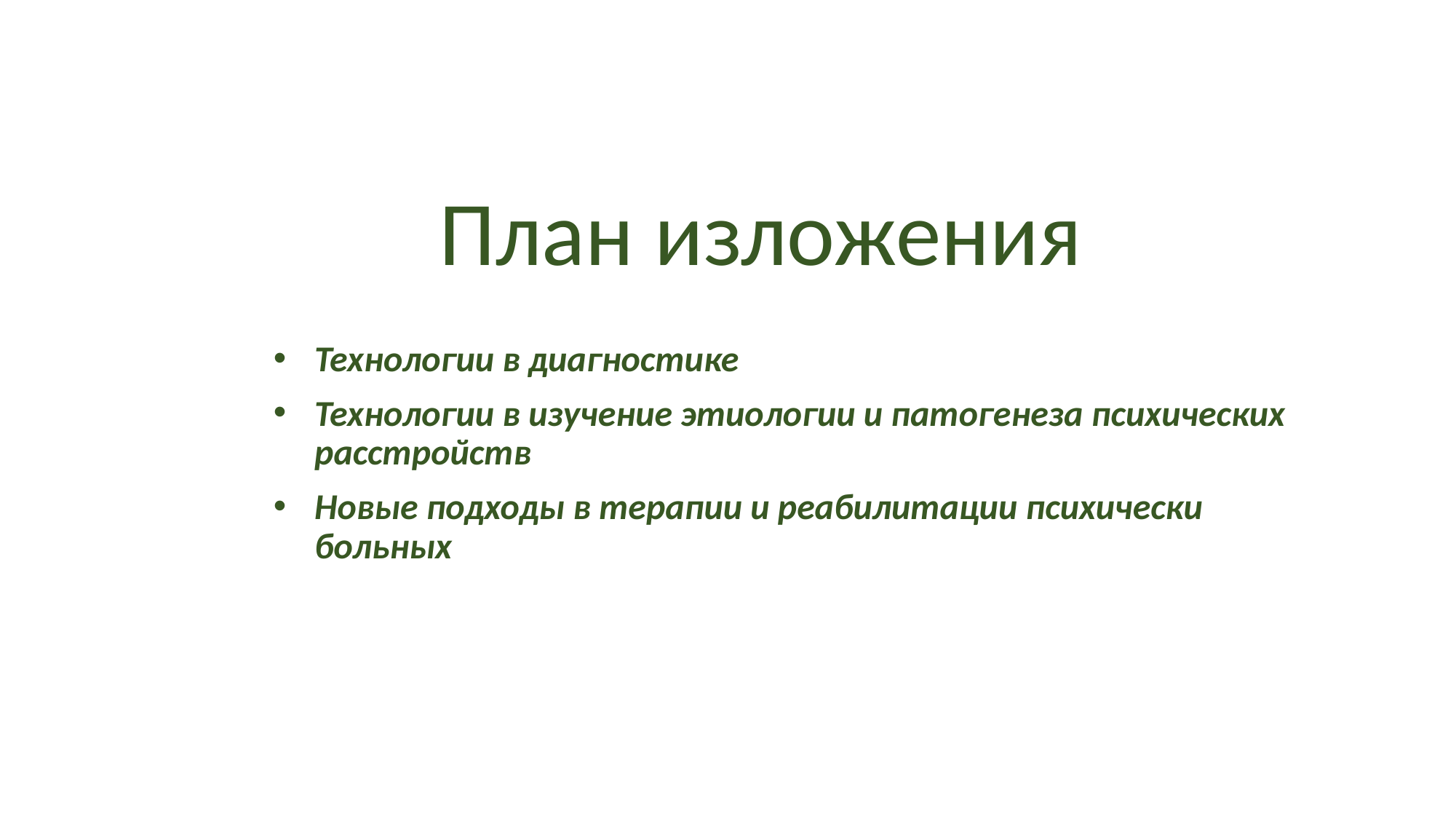

# План изложения
Технологии в диагностике
Технологии в изучение этиологии и патогенеза психических расстройств
Новые подходы в терапии и реабилитации психически больных